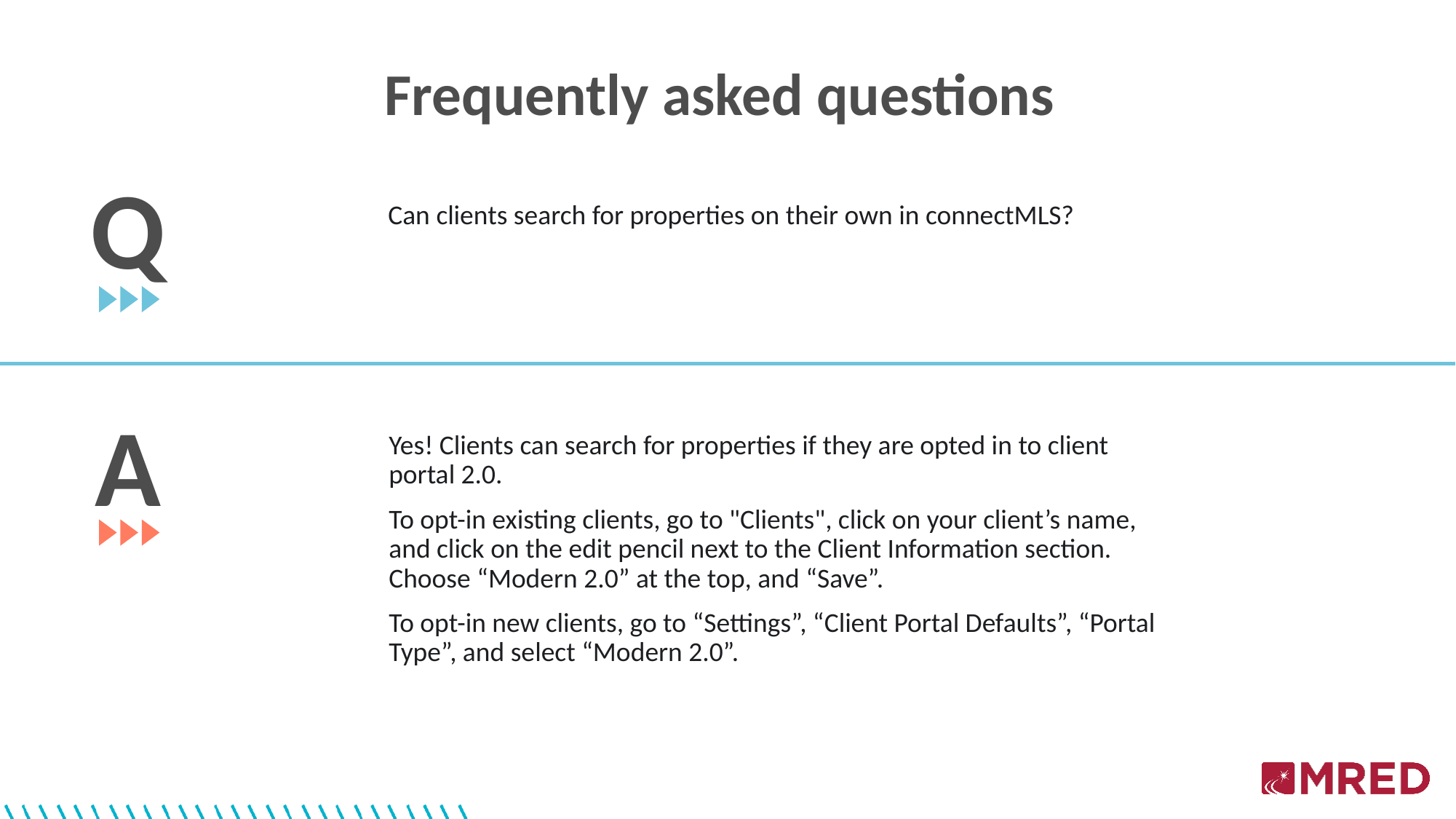

Frequently asked questions
Q
Can clients search for properties on their own in connectMLS?

A
Yes! Clients can search for properties if they are opted in to client portal 2.0.
To opt-in existing clients, go to "Clients", click on your client’s name, and click on the edit pencil next to the Client Information section. Choose “Modern 2.0” at the top, and “Save”.
To opt-in new clients, go to “Settings”, “Client Portal Defaults”, “Portal Type”, and select “Modern 2.0”.